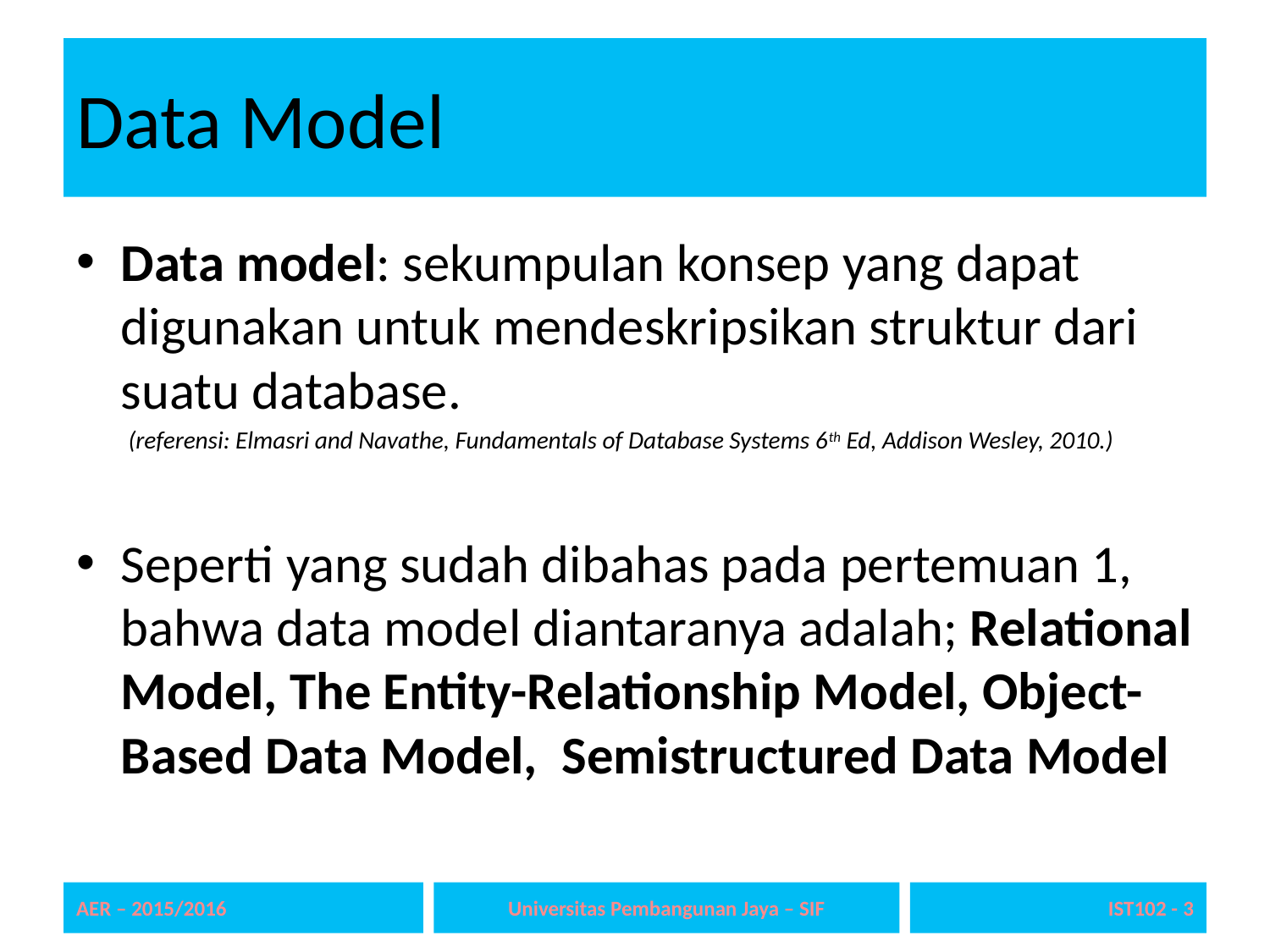

# Data Model
Data model: sekumpulan konsep yang dapat digunakan untuk mendeskripsikan struktur dari suatu database.
(referensi: Elmasri and Navathe, Fundamentals of Database Systems 6th Ed, Addison Wesley, 2010.)

Seperti yang sudah dibahas pada pertemuan 1, bahwa data model diantaranya adalah; Relational Model, The Entity-Relationship Model, Object-Based Data Model,  Semistructured Data Model

AER – 2015/2016
Universitas Pembangunan Jaya – SIF
IST102 - 3